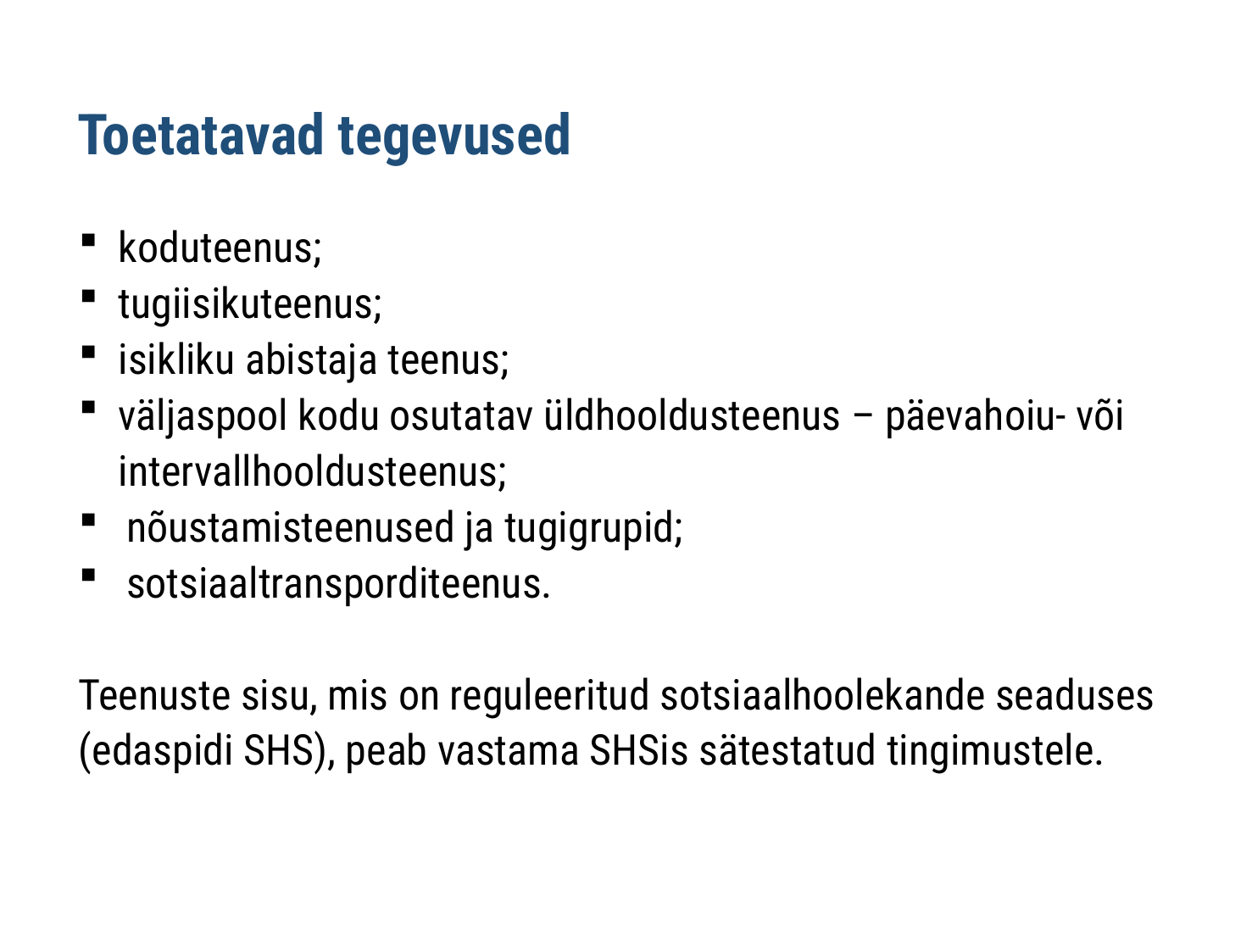

Toetatavad tegevused

koduteenus;
tugiisikuteenus;
isikliku abistaja teenus;
väljaspool kodu osutatav üldhooldusteenus – päevahoiu- või intervallhooldusteenus;
nõustamisteenused ja tugigrupid;
sotsiaaltransporditeenus.

Teenuste sisu, mis on reguleeritud sotsiaalhoolekande seaduses (edaspidi SHS), peab vastama SHSis sätestatud tingimustele.